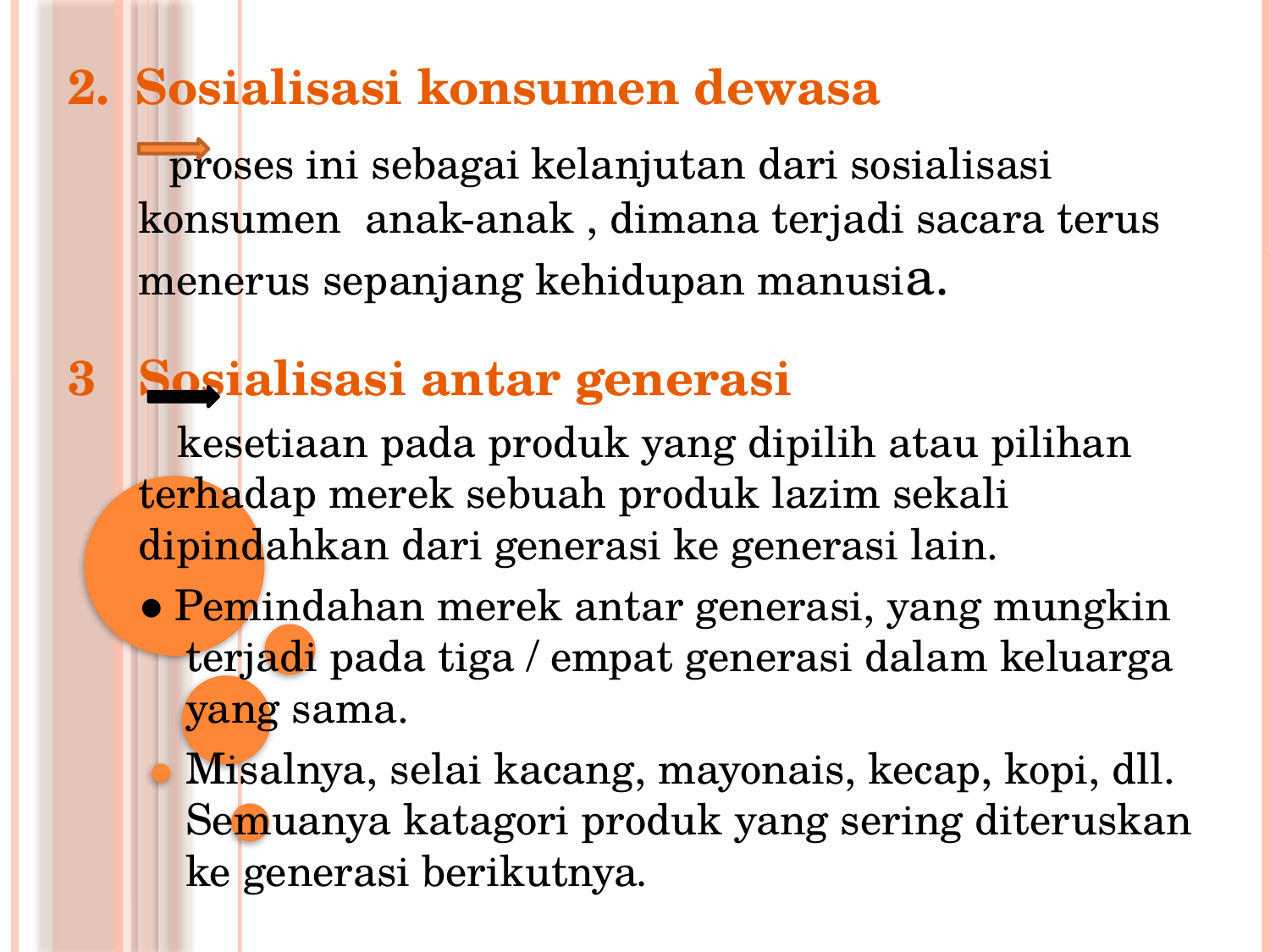

2.	Sosialisasi konsumen dewasa
		  proses ini sebagai kelanjutan dari sosialisasi konsumen  anak-anak , dimana terjadi sacara terus menerus sepanjang kehidupan manusia.

3	Sosialisasi antar generasi
		     kesetiaan pada produk yang dipilih atau pilihan terhadap merek sebuah produk lazim sekali dipindahkan dari generasi ke generasi lain.
 ● Pemindahan merek antar generasi, yang mungkin terjadi pada tiga / empat generasi dalam keluarga yang sama.
	Misalnya, selai kacang, mayonais, kecap, kopi, dll. Semuanya katagori produk yang sering diteruskan ke generasi berikutnya.